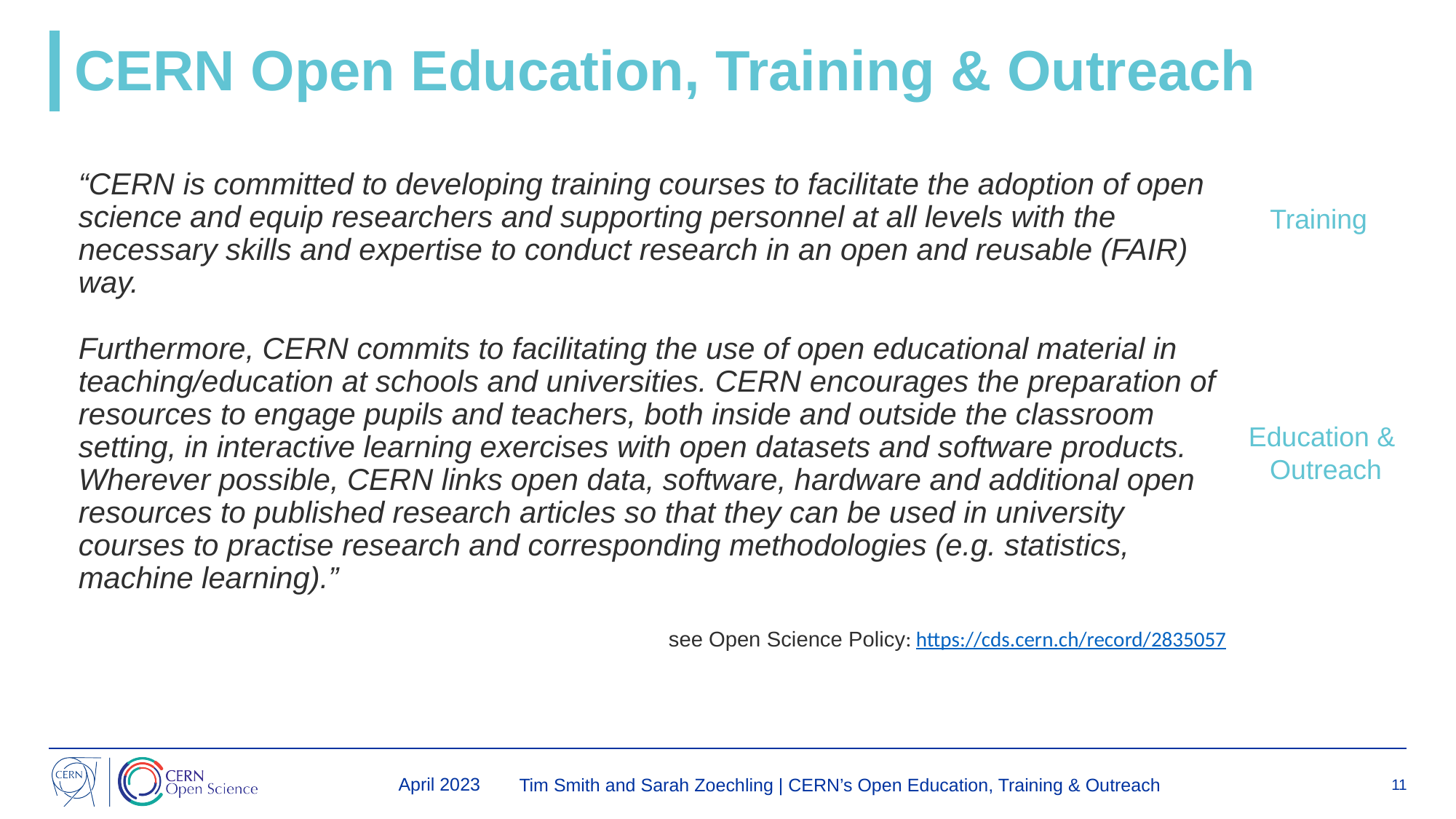

# CERN Open Education, Training & Outreach
“CERN is committed to developing training courses to facilitate the adoption of open science and equip researchers and supporting personnel at all levels with the necessary skills and expertise to conduct research in an open and reusable (FAIR) way.
Furthermore, CERN commits to facilitating the use of open educational material in teaching/education at schools and universities. CERN encourages the preparation of resources to engage pupils and teachers, both inside and outside the classroom setting, in interactive learning exercises with open datasets and software products. Wherever possible, CERN links open data, software, hardware and additional open resources to published research articles so that they can be used in university courses to practise research and corresponding methodologies (e.g. statistics, machine learning).”
see Open Science Policy: https://cds.cern.ch/record/2835057

Training
Education &
Outreach
 April 2023
Tim Smith and Sarah Zoechling | CERN’s Open Education, Training & Outreach
11